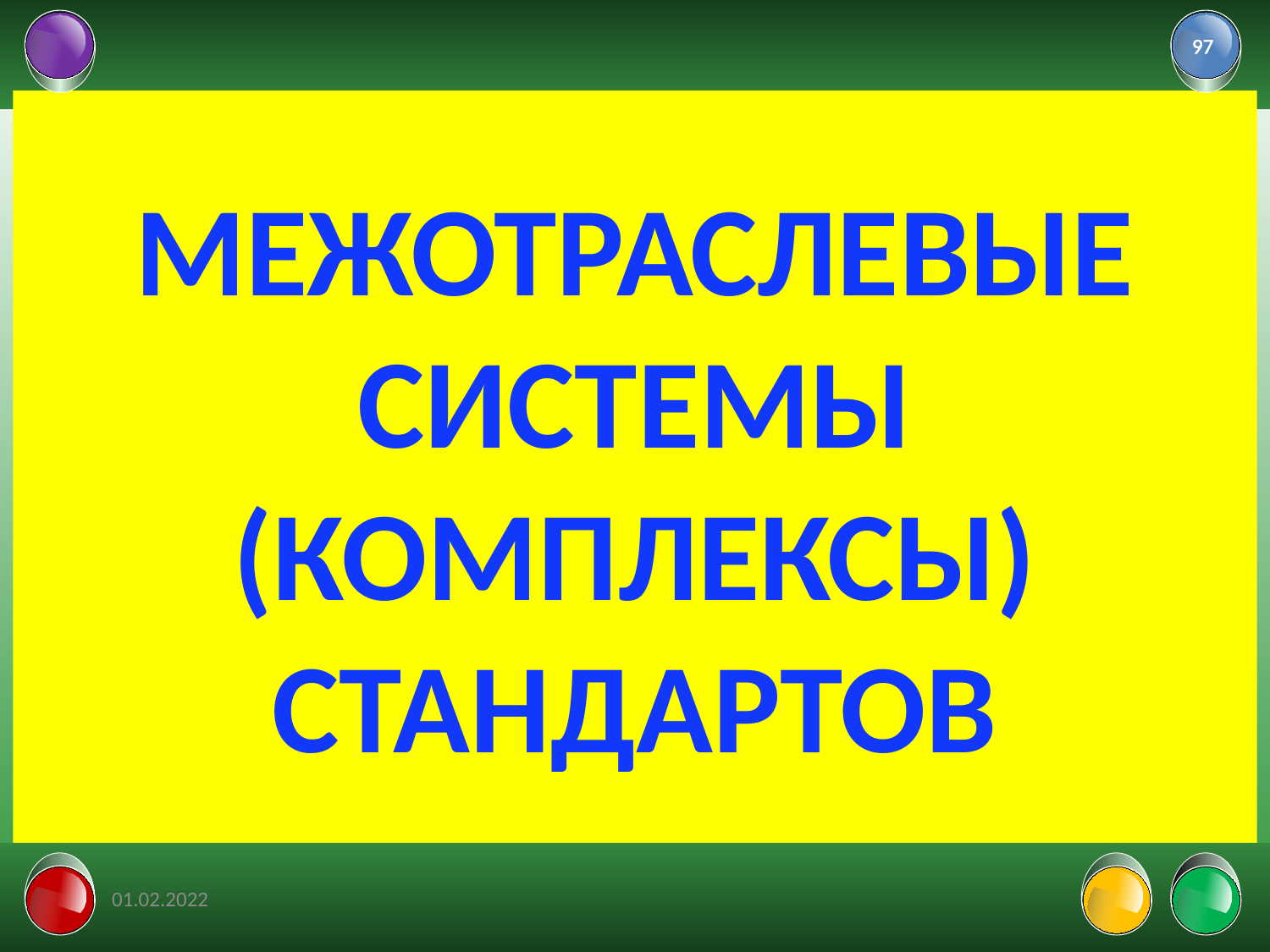

97
# МЕЖОТРАСЛЕВЫЕ СИСТЕМЫ (КОМПЛЕКСЫ) СТАНДАРТОВ

01.02.2022